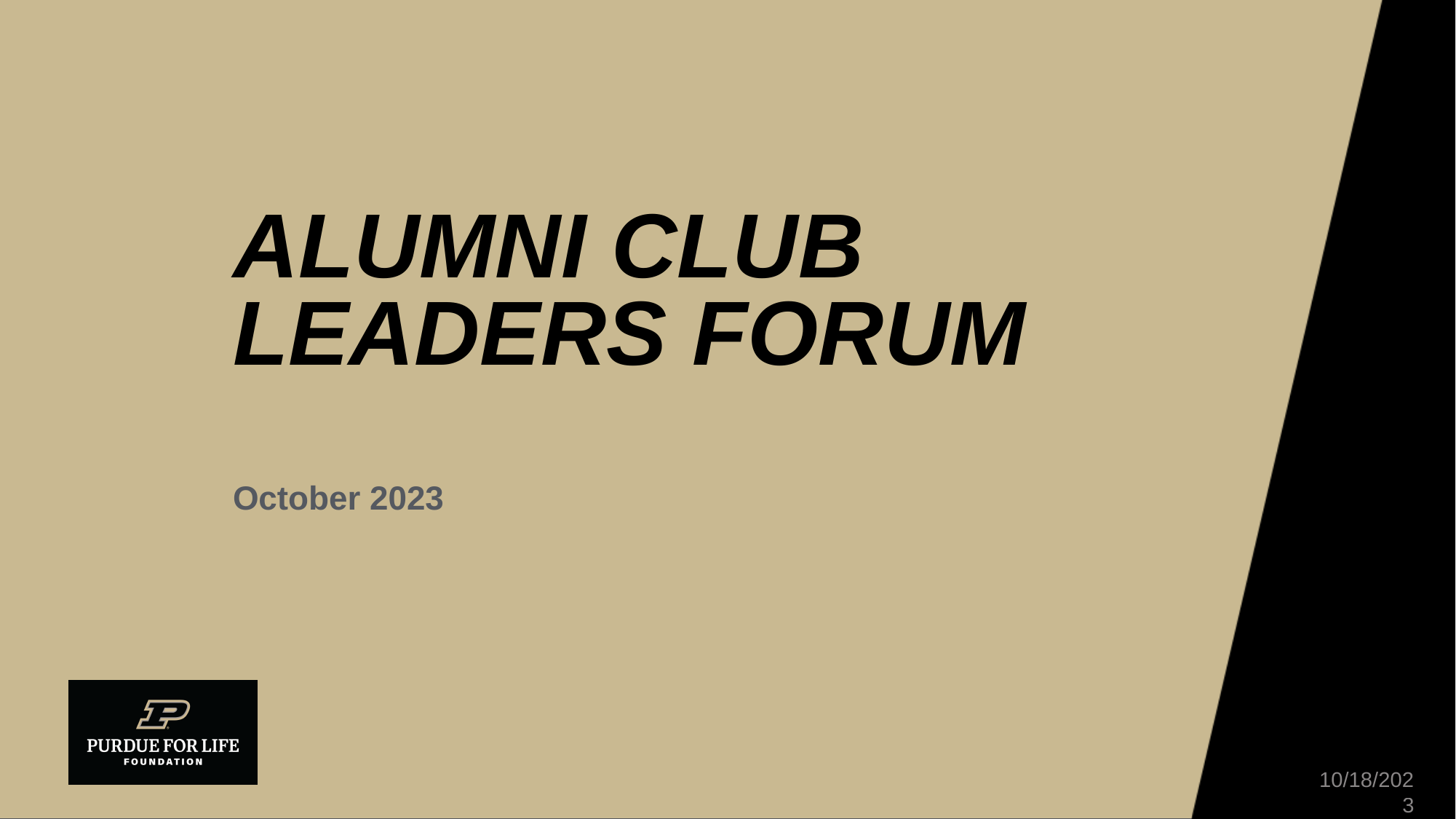

# Alumni Club Leaders Forum
October 2023
10/18/2023